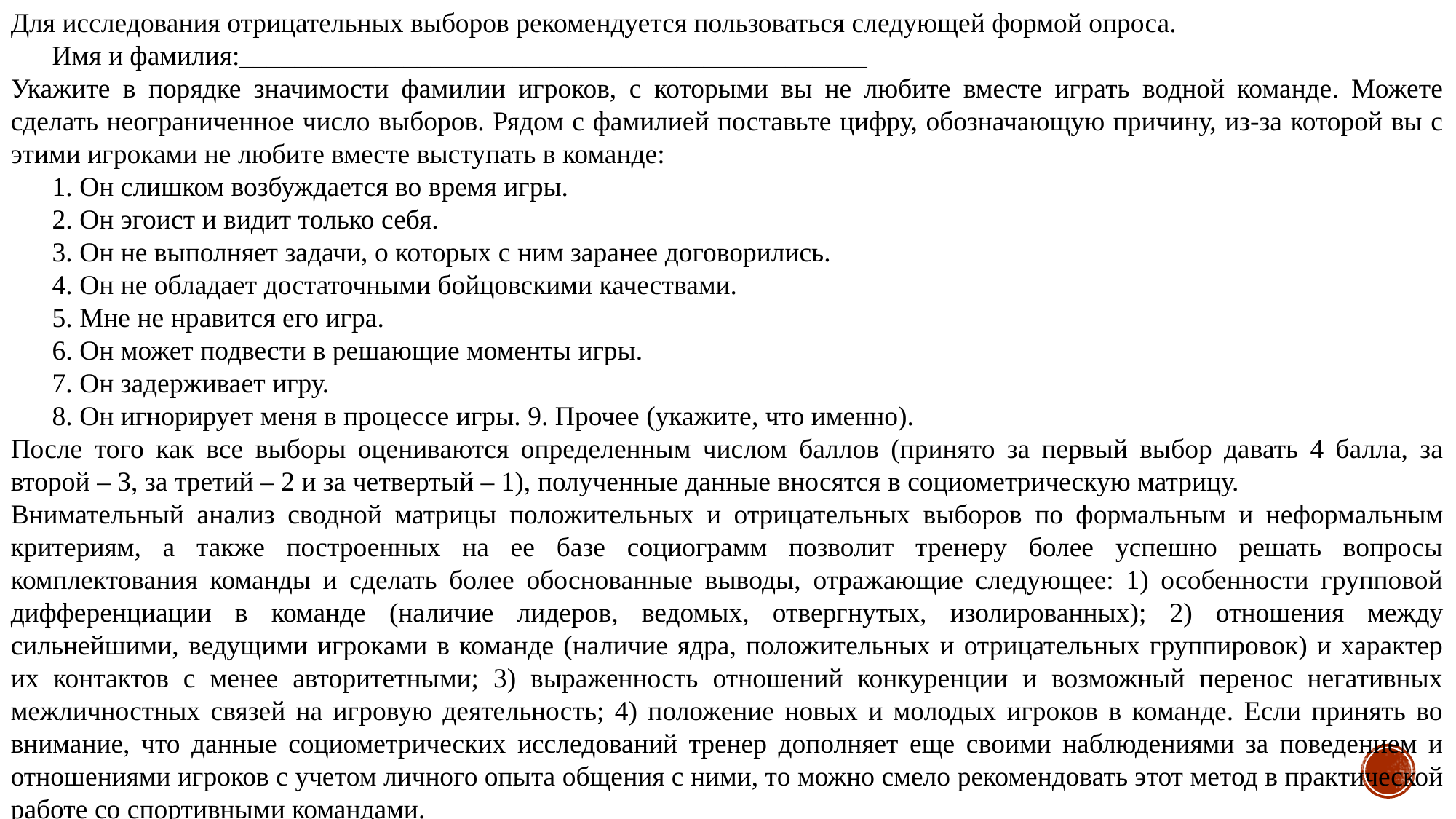

Для исследования отрицательных выборов рекомендуется пользоваться следующей формой опроса.
      Имя и фамилия:______________________________________________
Укажите в порядке значимости фамилии игроков, с которыми вы не любите вместе играть водной команде. Можете сделать неограниченное число выборов. Рядом с фамилией поставьте цифру, обозначающую причину, из-за которой вы с этими игроками не любите вместе выступать в команде:
      1. Он слишком возбуждается во время игры.
      2. Он эгоист и видит только себя.
      3. Он не выполняет задачи, о которых с ним заранее договорились.
      4. Он не обладает достаточными бойцовскими качествами.
      5. Мне не нравится его игра.
      6. Он может подвести в решающие моменты игры.
      7. Он задерживает игру.
      8. Он игнорирует меня в процессе игры. 9. Прочее (укажите, что именно).
После того как все выборы оцениваются определенным числом баллов (принято за первый выбор давать 4 балла, за второй – З, за третий – 2 и за четвертый – 1), полученные данные вносятся в социометрическую матрицу.
Внимательный анализ сводной матрицы положительных и отрицательных выборов по формальным и неформальным критериям, а также построенных на ее базе социограмм позволит тренеру более успешно решать вопросы комплектования команды и сделать более обоснованные выводы, отражающие следующее: 1) особенности групповой дифференциации в команде (наличие лидеров, ведомых, отвергнутых, изолированных); 2) отношения между сильнейшими, ведущими игроками в команде (наличие ядра, положительных и отрицательных группировок) и характер их контактов с менее авторитетными; 3) выраженность отношений конкуренции и возможный перенос негативных межличностных связей на игровую деятельность; 4) положение новых и молодых игроков в команде. Если принять во внимание, что данные социометрических исследований тренер дополняет еще своими наблюдениями за поведением и отношениями игроков с учетом личного опыта общения с ними, то можно смело рекомендовать этот метод в практической работе со спортивными командами.